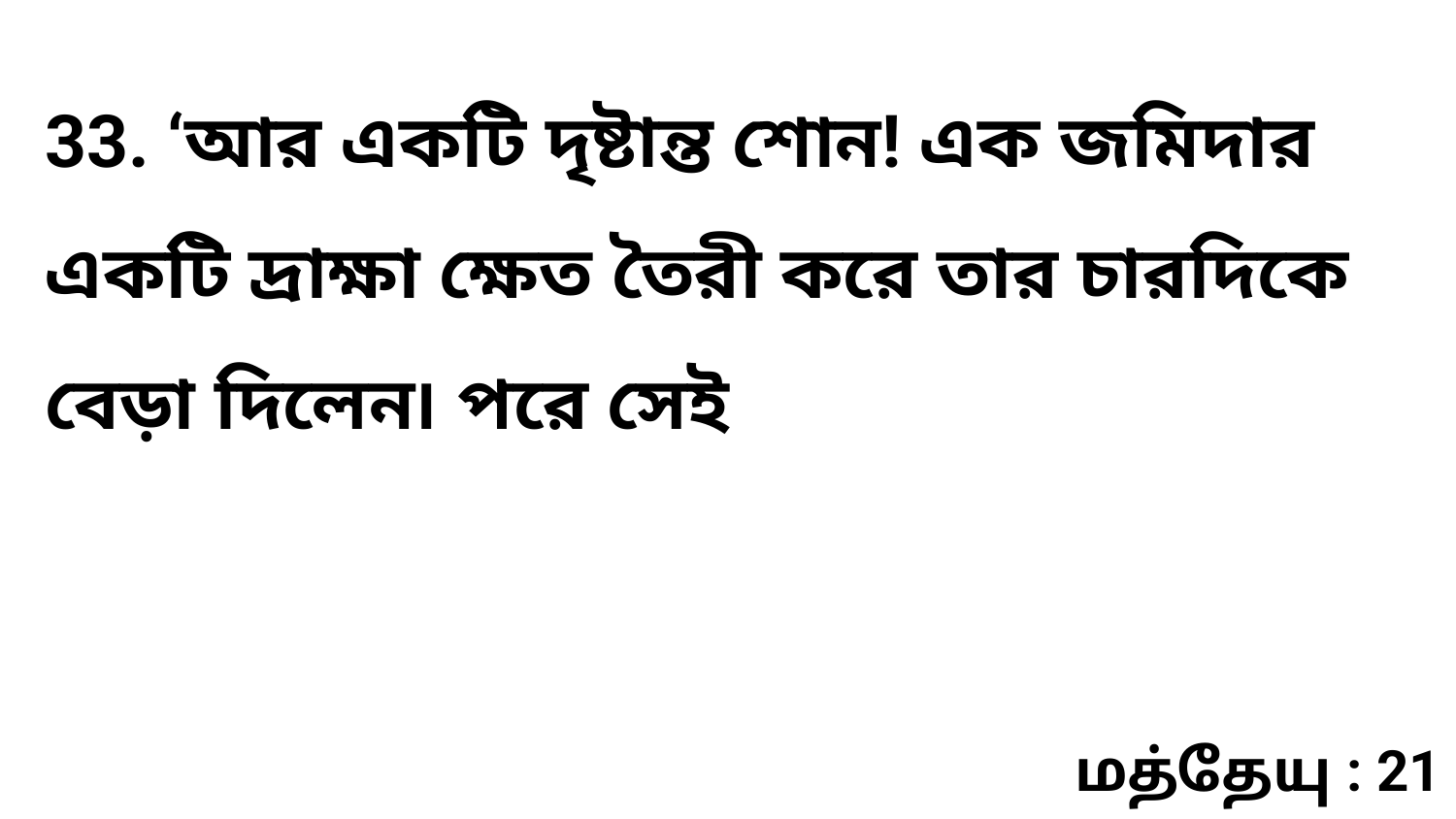

33. ‘আর একটি দৃষ্টান্ত শোন! এক জমিদার একটি দ্রাক্ষা ক্ষেত তৈরী করে তার চারদিকে বেড়া দিলেন৷ পরে সেই
மத்தேயு : 21